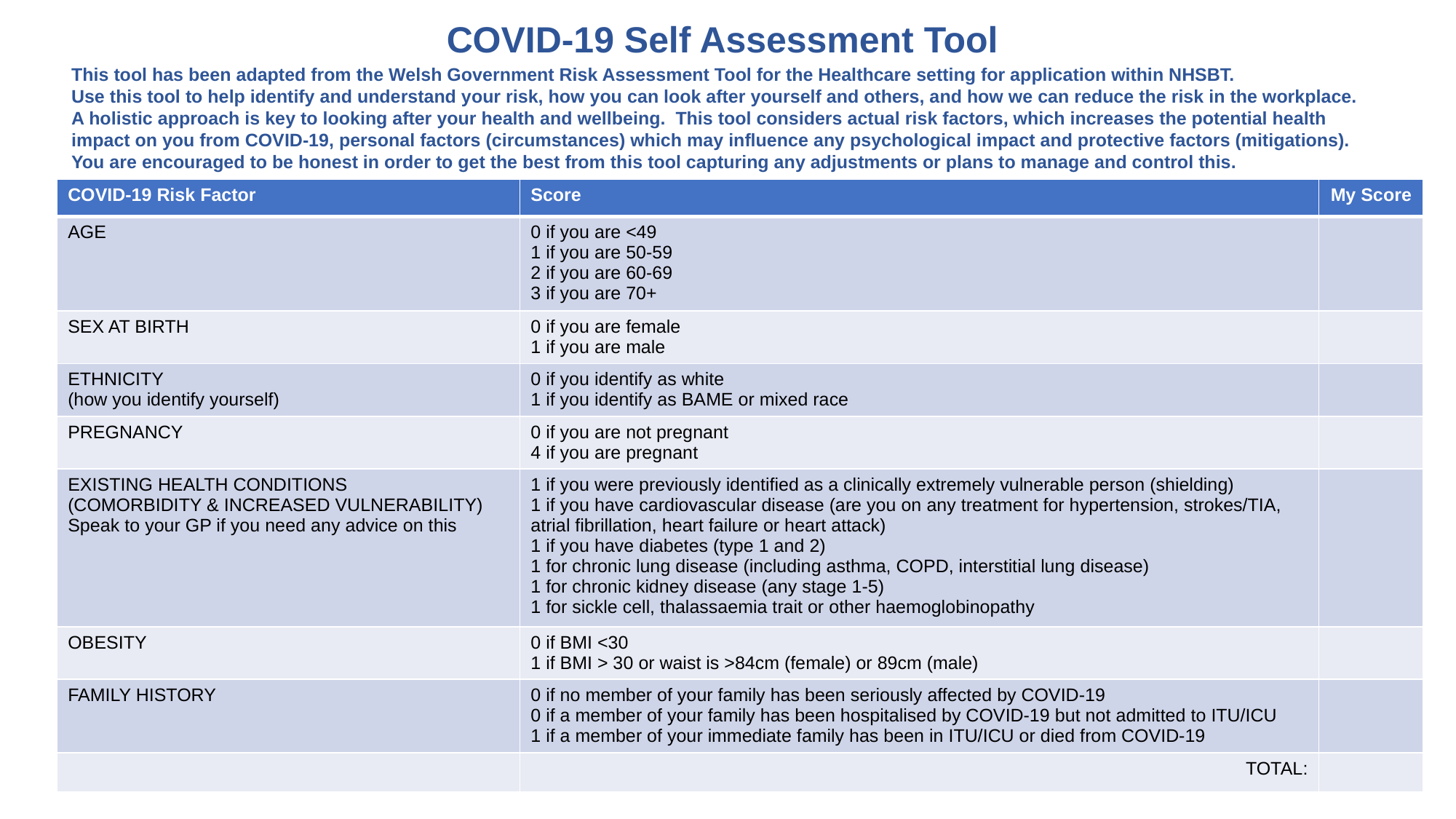

COVID-19 Self Assessment Tool
This tool has been adapted from the Welsh Government Risk Assessment Tool for the Healthcare setting for application within NHSBT.
Use this tool to help identify and understand your risk, how you can look after yourself and others, and how we can reduce the risk in the workplace.
A holistic approach is key to looking after your health and wellbeing.  This tool considers actual risk factors, which increases the potential health impact on you from COVID-19, personal factors (circumstances) which may influence any psychological impact and protective factors (mitigations).
You are encouraged to be honest in order to get the best from this tool capturing any adjustments or plans to manage and control this.
| COVID-19 Risk Factor | Score | My Score |
| --- | --- | --- |
| AGE | 0 if you are <49 1 if you are 50-59 2 if you are 60-69 3 if you are 70+ |  |
| SEX AT BIRTH | 0 if you are female 1 if you are male |  |
| ETHNICITY (how you identify yourself) | 0 if you identify as white 1 if you identify as BAME or mixed race |  |
| PREGNANCY | 0 if you are not pregnant 4 if you are pregnant |  |
| EXISTING HEALTH CONDITIONS (COMORBIDITY & INCREASED VULNERABILITY) Speak to your GP if you need any advice on this | 1 if you were previously identified as a clinically extremely vulnerable person (shielding) 1 if you have cardiovascular disease (are you on any treatment for hypertension, strokes/TIA, atrial fibrillation, heart failure or heart attack) 1 if you have diabetes (type 1 and 2) 1 for chronic lung disease (including asthma, COPD, interstitial lung disease) 1 for chronic kidney disease (any stage 1-5) 1 for sickle cell, thalassaemia trait or other haemoglobinopathy |  |
| OBESITY | 0 if BMI <30 1 if BMI > 30 or waist is >84cm (female) or 89cm (male) |  |
| FAMILY HISTORY | 0 if no member of your family has been seriously affected by COVID-19 0 if a member of your family has been hospitalised by COVID-19 but not admitted to ITU/ICU 1 if a member of your immediate family has been in ITU/ICU or died from COVID-19 |  |
|  | TOTAL: |  |